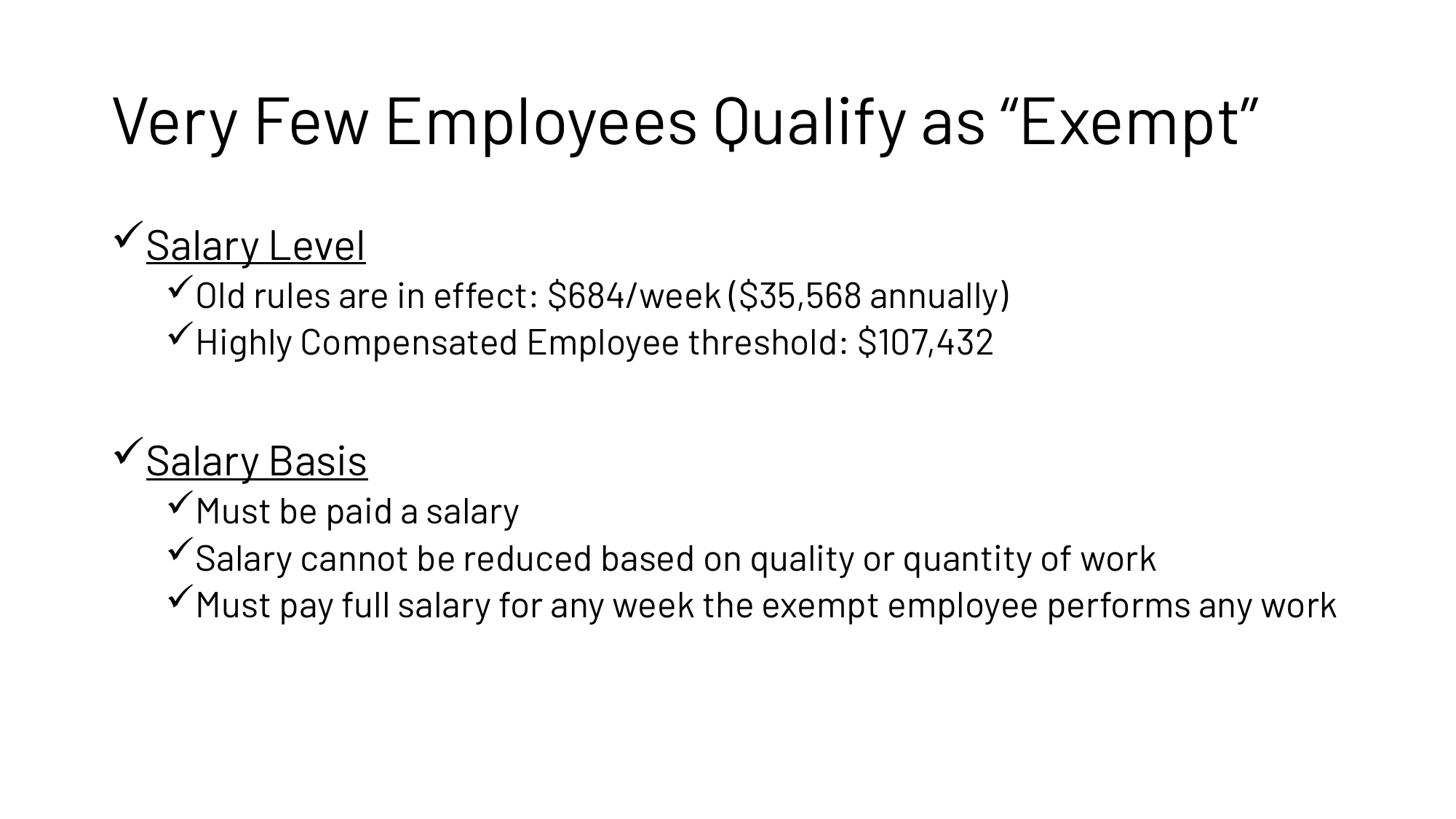

# Very Few Employees Qualify as “Exempt”
Salary Level
Old rules are in effect: $684/week ($35,568 annually)
Highly Compensated Employee threshold: $107,432

Salary Basis
Must be paid a salary
Salary cannot be reduced based on quality or quantity of work
Must pay full salary for any week the exempt employee performs any work